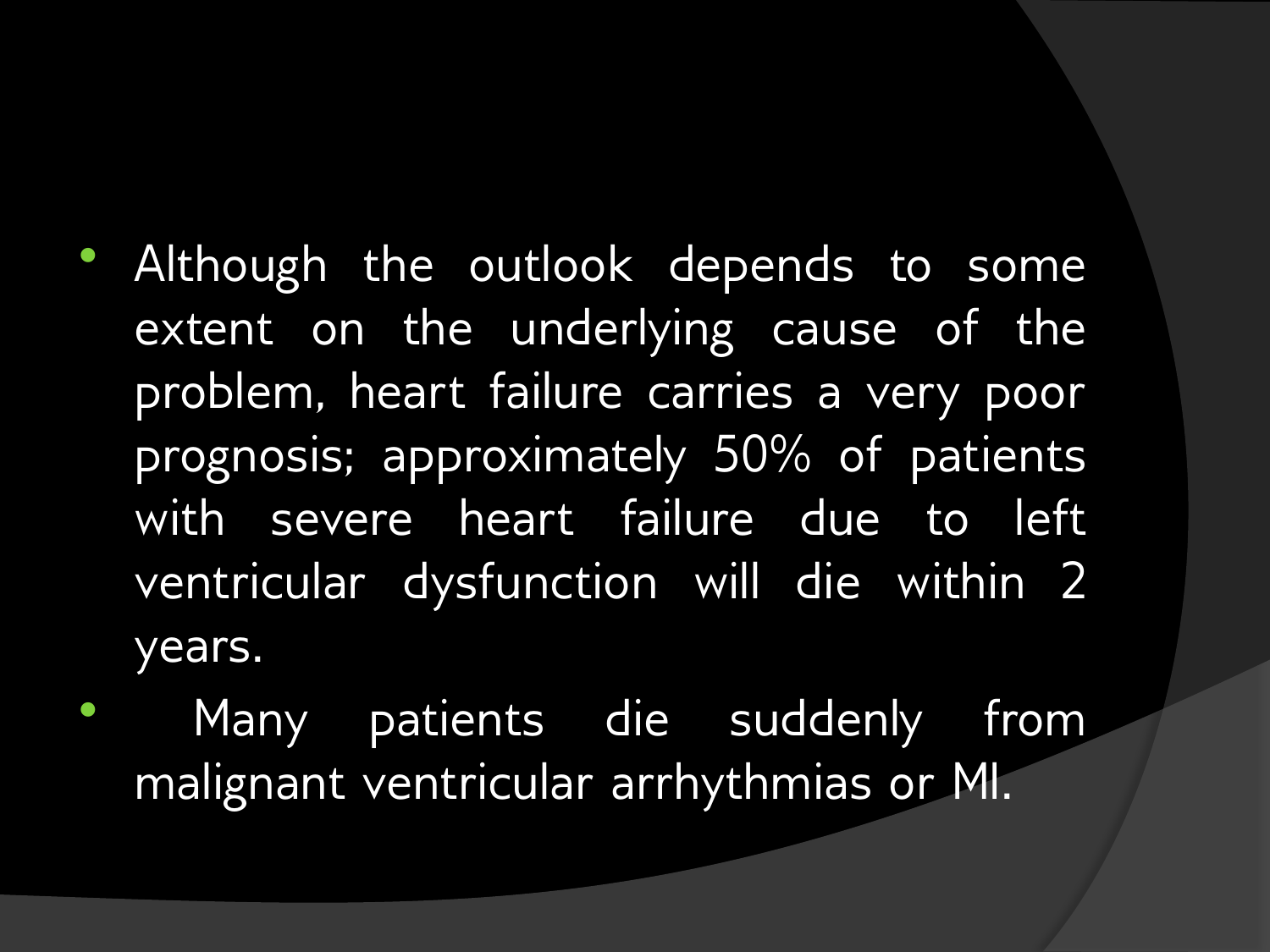

#
Although the outlook depends to some extent on the underlying cause of the problem, heart failure carries a very poor prognosis; approximately 50% of patients with severe heart failure due to left ventricular dysfunction will die within 2 years.
 Many patients die suddenly from malignant ventricular arrhythmias or MI.